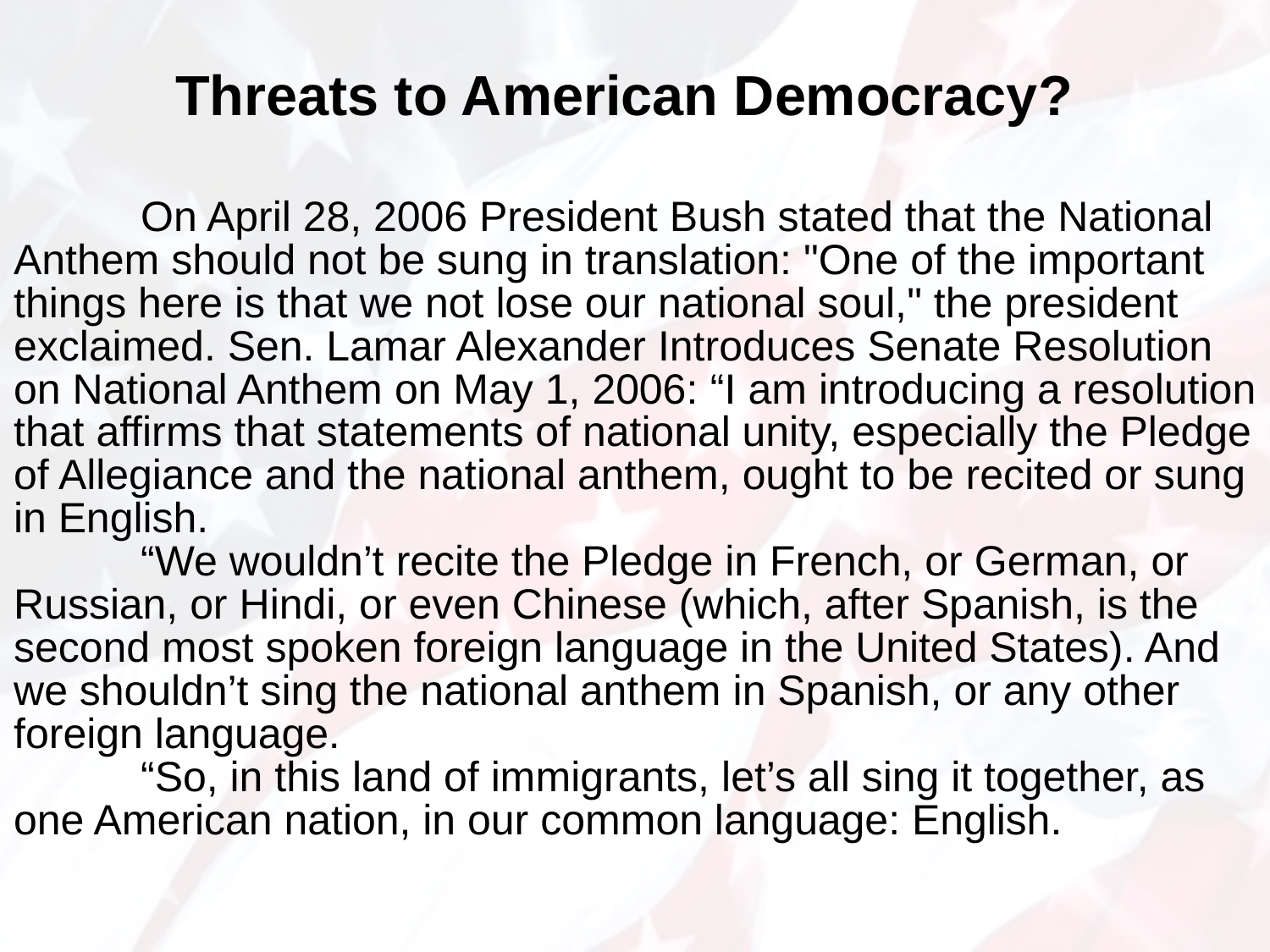

Threats to American Democracy?
		On April 28, 2006 President Bush stated that the National Anthem should not be sung in translation: "One of the important things here is that we not lose our national soul," the president exclaimed. Sen. Lamar Alexander Introduces Senate Resolution on National Anthem on May 1, 2006: “I am introducing a resolution that affirms that statements of national unity, especially the Pledge of Allegiance and the national anthem, ought to be recited or sung in English.
		“We wouldn’t recite the Pledge in French, or German, or Russian, or Hindi, or even Chinese (which, after Spanish, is the second most spoken foreign language in the United States). And we shouldn’t sing the national anthem in Spanish, or any other foreign language.
		“So, in this land of immigrants, let’s all sing it together, as one American nation, in our common language: English.